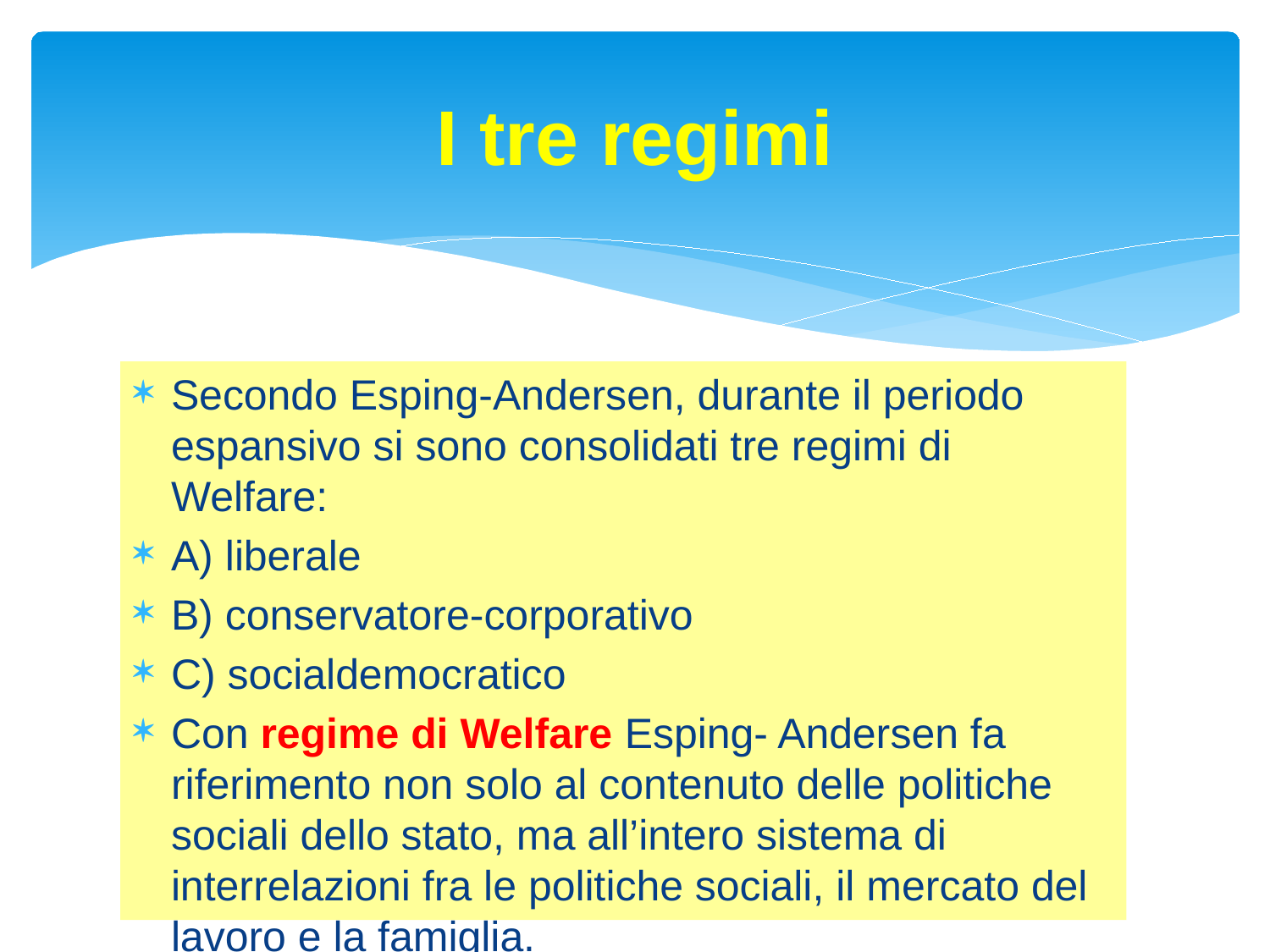

# I tre regimi
Secondo Esping-Andersen, durante il periodo espansivo si sono consolidati tre regimi di Welfare:
A) liberale
B) conservatore-corporativo
C) socialdemocratico
Con regime di Welfare Esping- Andersen fa riferimento non solo al contenuto delle politiche sociali dello stato, ma all’intero sistema di interrelazioni fra le politiche sociali, il mercato del lavoro e la famiglia.